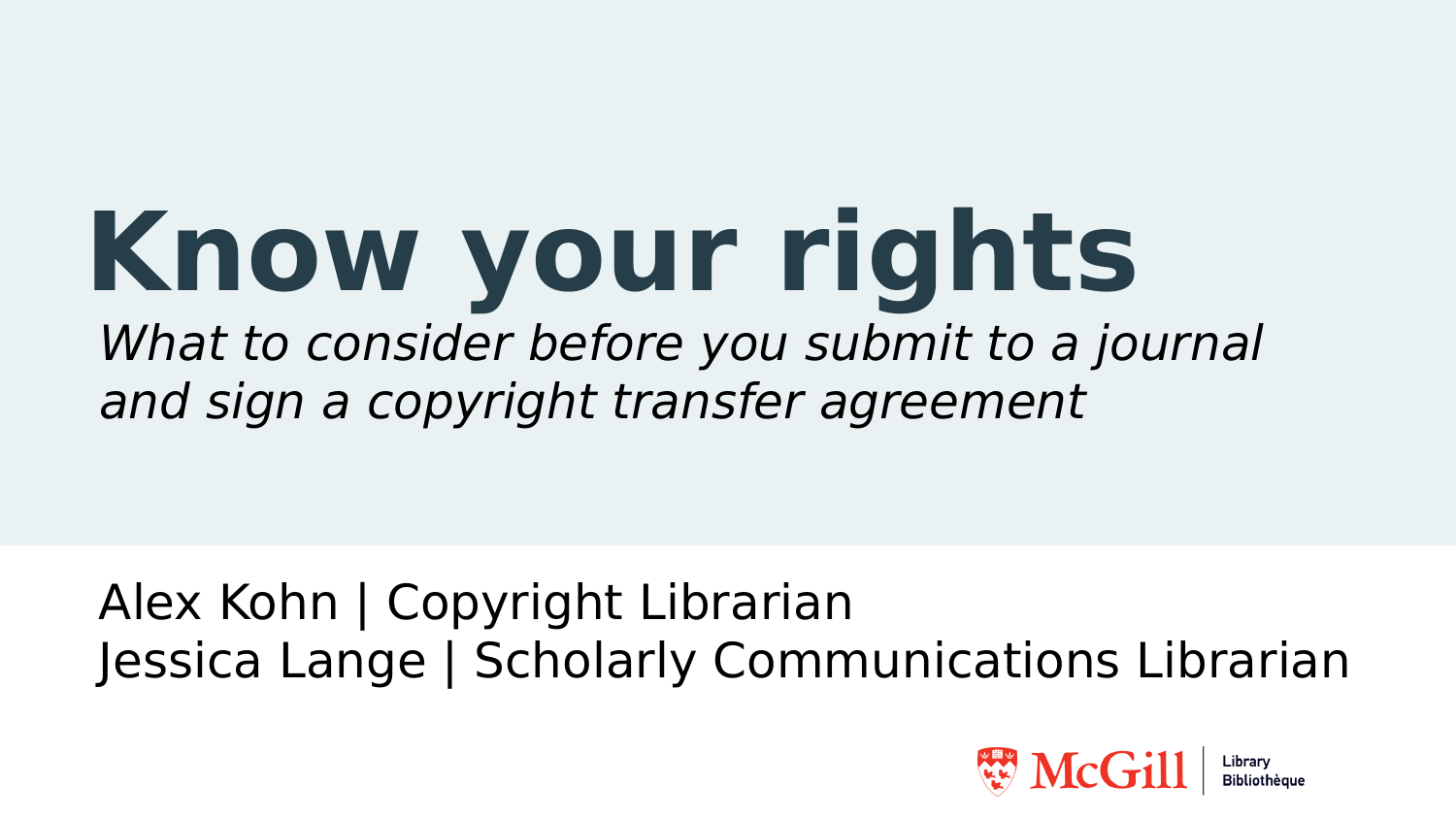

# Know your rights
What to consider before you submit to a journal and sign a copyright transfer agreement
Alex Kohn | Copyright Librarian
Jessica Lange | Scholarly Communications Librarian